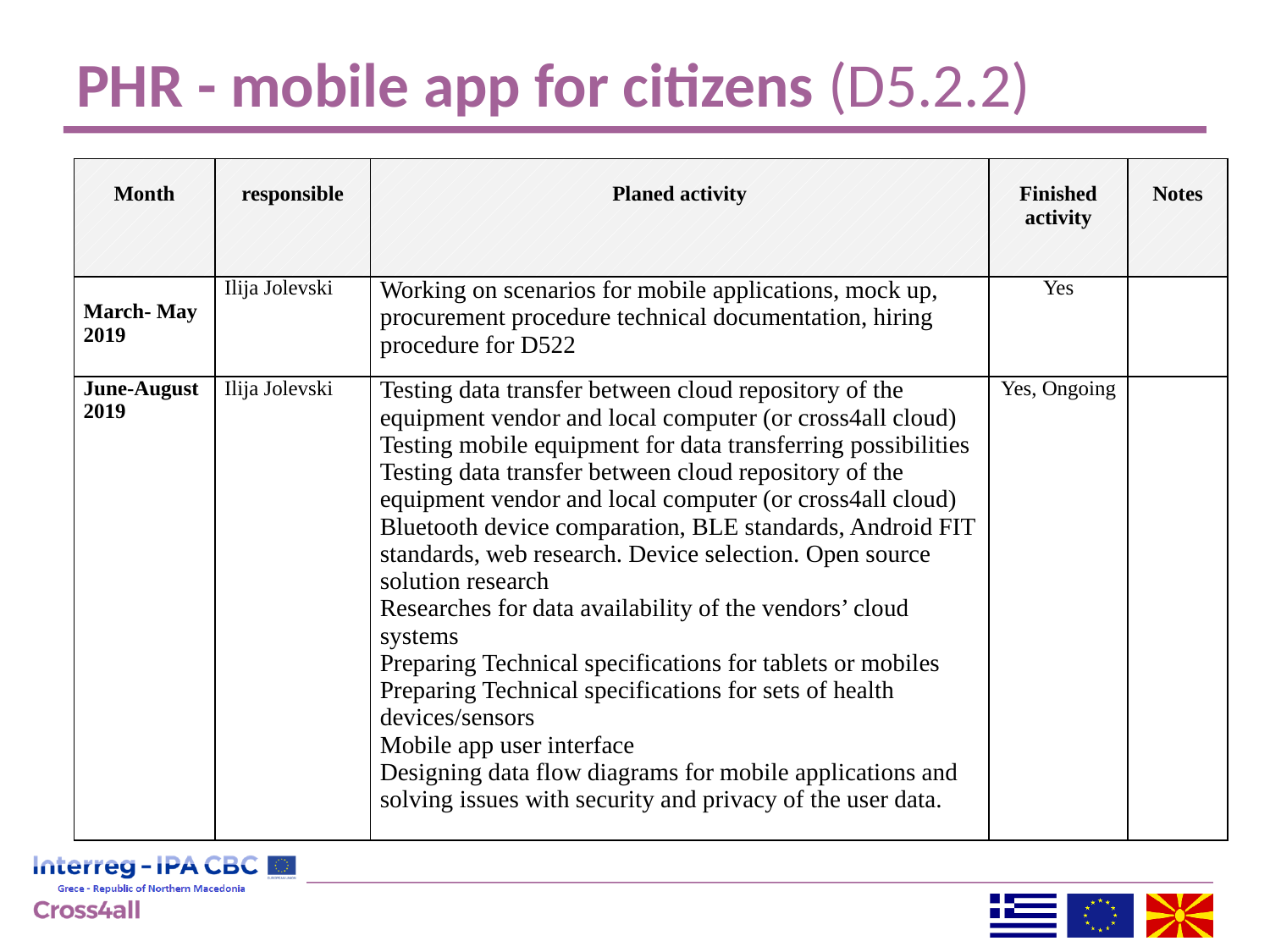

# PHR - mobile app for citizens (D5.2.2)
| Month | responsible | Planed activity | Finished activity | Notes |
| --- | --- | --- | --- | --- |
| March- May 2019 | Ilija Jolevski | Working on scenarios for mobile applications, mock up, procurement procedure technical documentation, hiring procedure for D522 | Yes |  |
| June-August 2019 | Ilija Jolevski | Testing data transfer between cloud repository of the equipment vendor and local computer (or cross4all cloud) Testing mobile equipment for data transferring possibilities Testing data transfer between cloud repository of the equipment vendor and local computer (or cross4all cloud) Bluetooth device comparation, BLE standards, Android FIT standards, web research. Device selection. Open source solution research Researches for data availability of the vendors’ cloud systems Preparing Technical specifications for tablets or mobiles Preparing Technical specifications for sets of health devices/sensors Mobile app user interface Designing data flow diagrams for mobile applications and solving issues with security and privacy of the user data. | Yes, Ongoing |  |